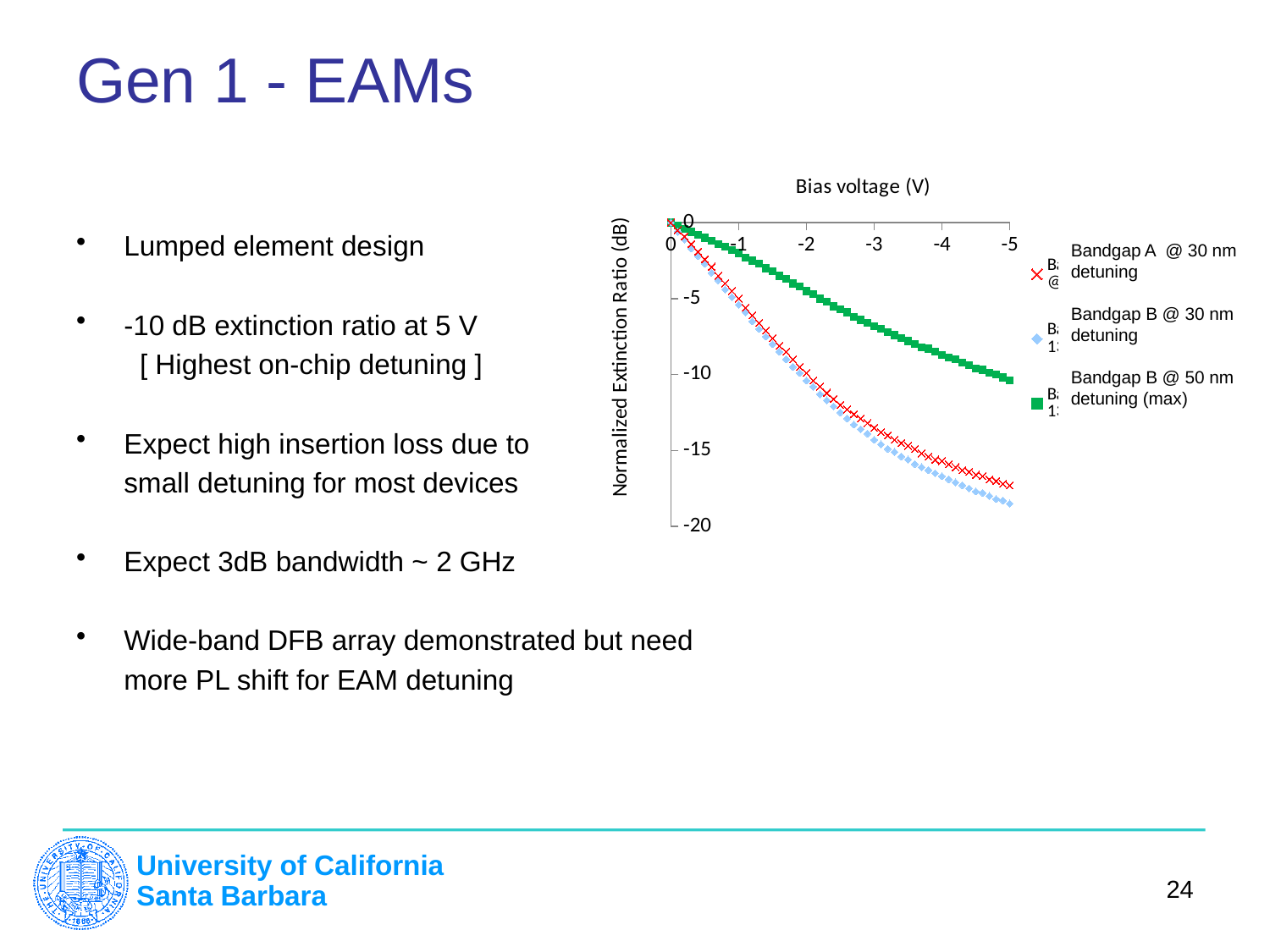

# Gen 1 - EAMs

### Chart

| Category |  |  |  |
|---|---|---|---|
Lumped element design

-10 dB extinction ratio at 5 V
[ Highest on-chip detuning ]

Expect high insertion loss due to
	small detuning for most devices

Expect 3dB bandwidth ~ 2 GHz

Wide-band DFB array demonstrated but need
	more PL shift for EAM detuning

Bandgap A  @ 30 nm detuning

Bandgap B @ 30 nm detuning

Bandgap B @ 50 nm detuning (max)

24